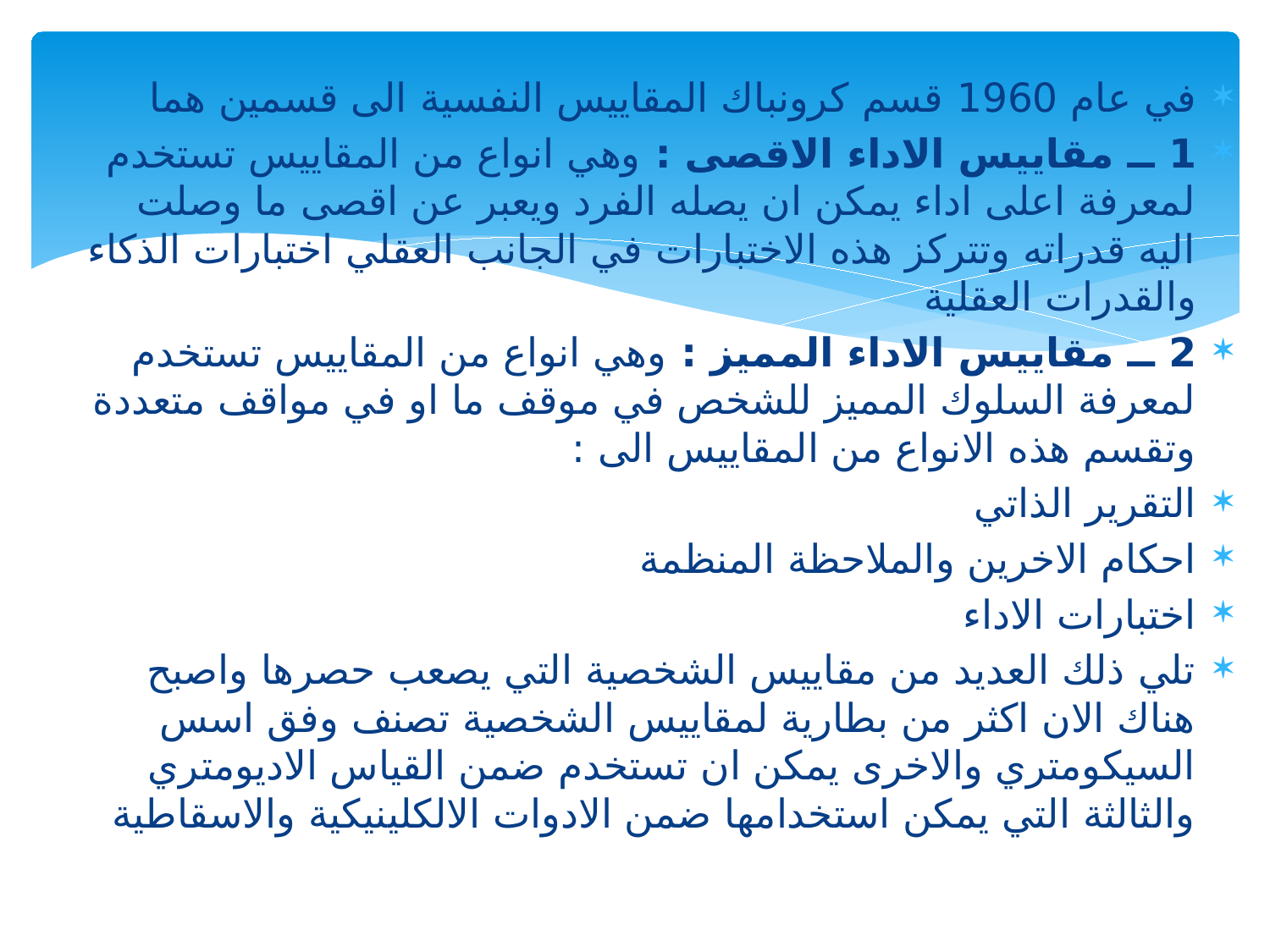

في عام 1960 قسم كرونباك المقاييس النفسية الى قسمين هما
1 ــ مقاييس الاداء الاقصى : وهي انواع من المقاييس تستخدم لمعرفة اعلى اداء يمكن ان يصله الفرد ويعبر عن اقصى ما وصلت اليه قدراته وتتركز هذه الاختبارات في الجانب العقلي اختبارات الذكاء والقدرات العقلية
2 ــ مقاييس الاداء المميز : وهي انواع من المقاييس تستخدم لمعرفة السلوك المميز للشخص في موقف ما او في مواقف متعددة وتقسم هذه الانواع من المقاييس الى :
التقرير الذاتي
احكام الاخرين والملاحظة المنظمة
اختبارات الاداء
تلي ذلك العديد من مقاييس الشخصية التي يصعب حصرها واصبح هناك الان اكثر من بطارية لمقاييس الشخصية تصنف وفق اسس السيكومتري والاخرى يمكن ان تستخدم ضمن القياس الاديومتري والثالثة التي يمكن استخدامها ضمن الادوات الالكلينيكية والاسقاطية